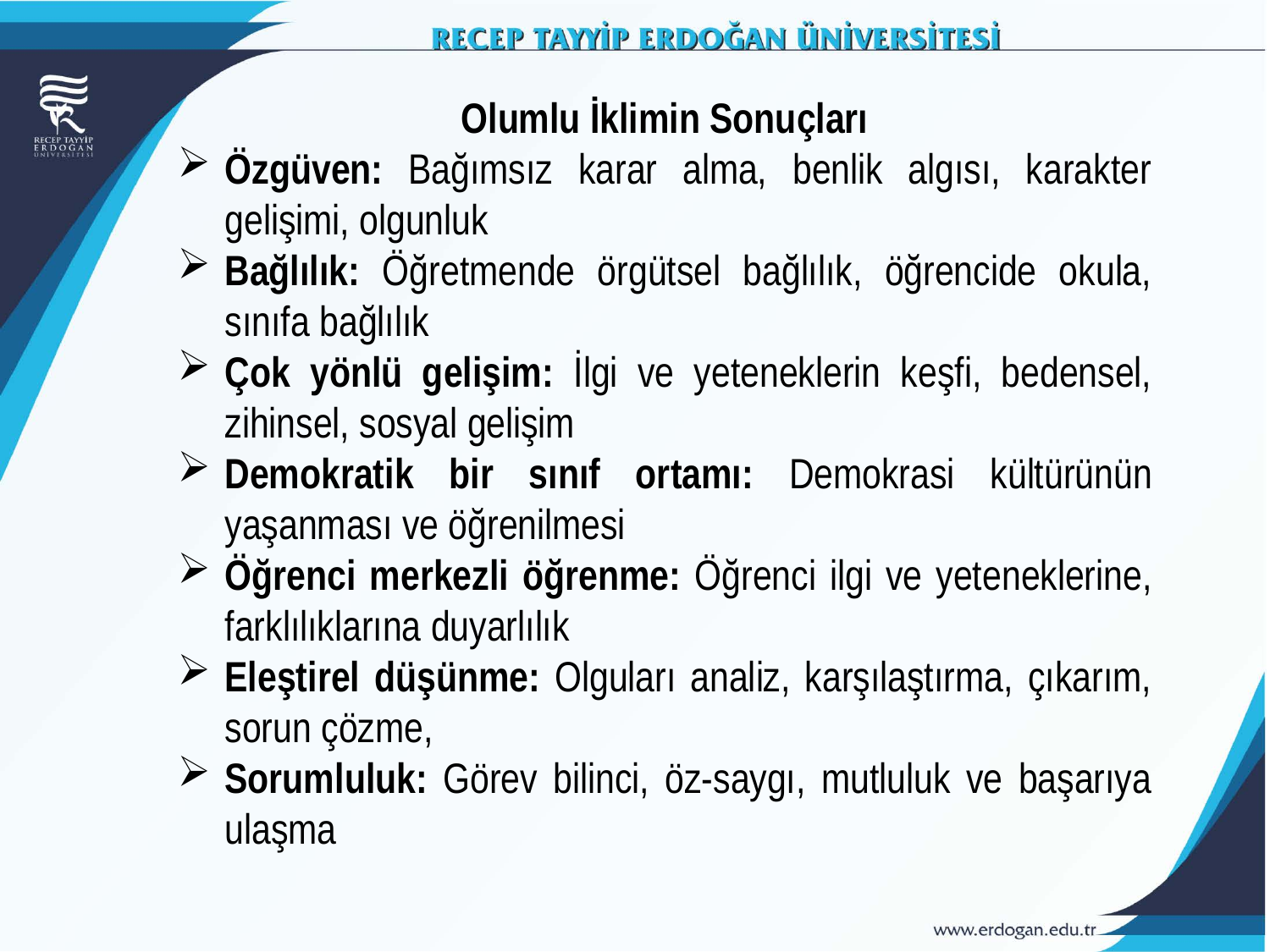

Olumlu İklimin Sonuçları
Özgüven: Bağımsız karar alma, benlik algısı, karakter gelişimi, olgunluk
Bağlılık: Öğretmende örgütsel bağlılık, öğrencide okula, sınıfa bağlılık
Çok yönlü gelişim: İlgi ve yeteneklerin keşfi, bedensel, zihinsel, sosyal gelişim
Demokratik bir sınıf ortamı: Demokrasi kültürünün yaşanması ve öğrenilmesi
Öğrenci merkezli öğrenme: Öğrenci ilgi ve yeteneklerine, farklılıklarına duyarlılık
Eleştirel düşünme: Olguları analiz, karşılaştırma, çıkarım, sorun çözme,
Sorumluluk: Görev bilinci, öz-saygı, mutluluk ve başarıya ulaşma